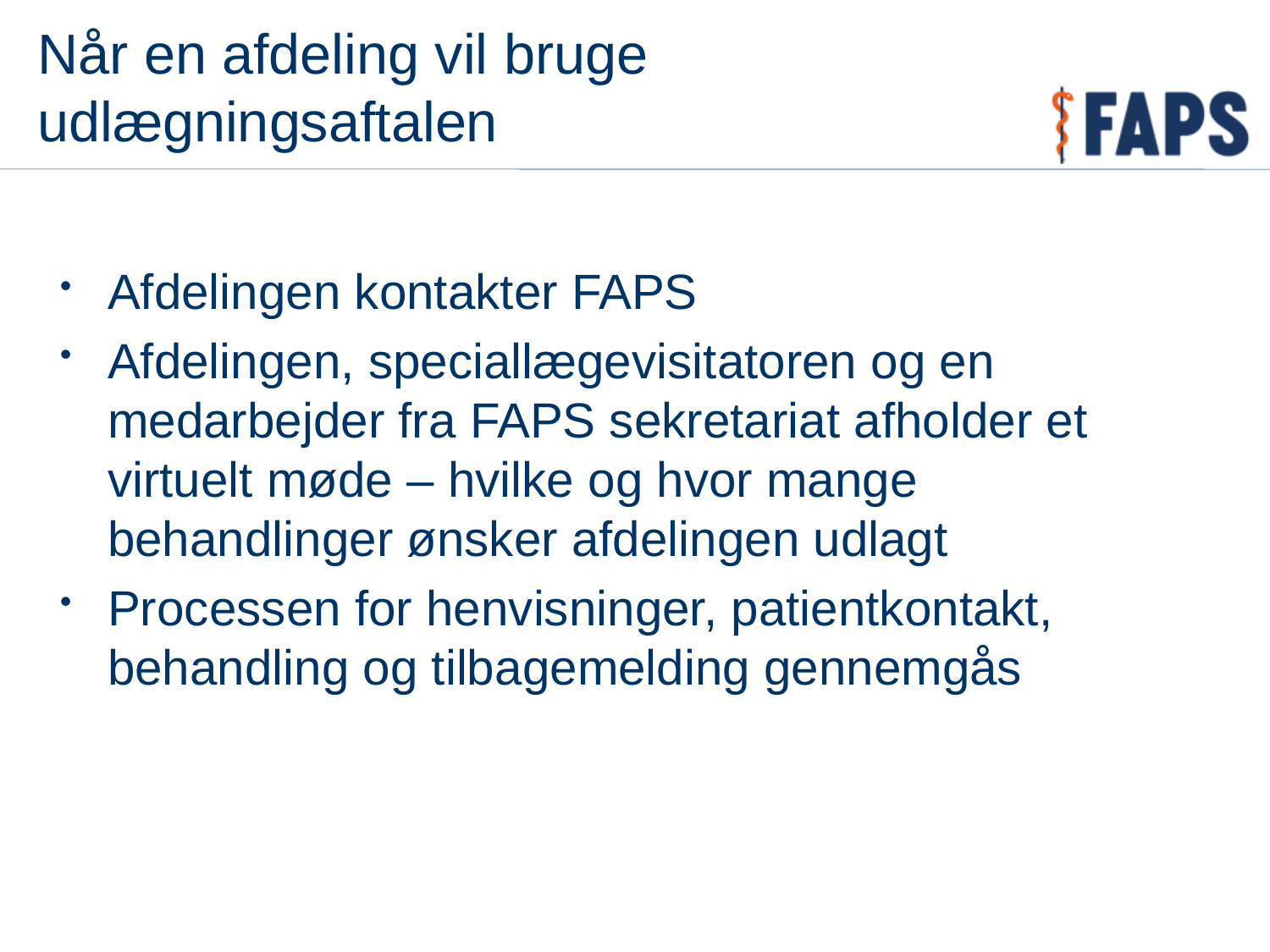

# Når en afdeling vil bruge udlægningsaftalen
Afdelingen kontakter FAPS
Afdelingen, speciallægevisitatoren og en medarbejder fra FAPS sekretariat afholder et virtuelt møde – hvilke og hvor mange behandlinger ønsker afdelingen udlagt
Processen for henvisninger, patientkontakt, behandling og tilbagemelding gennemgås